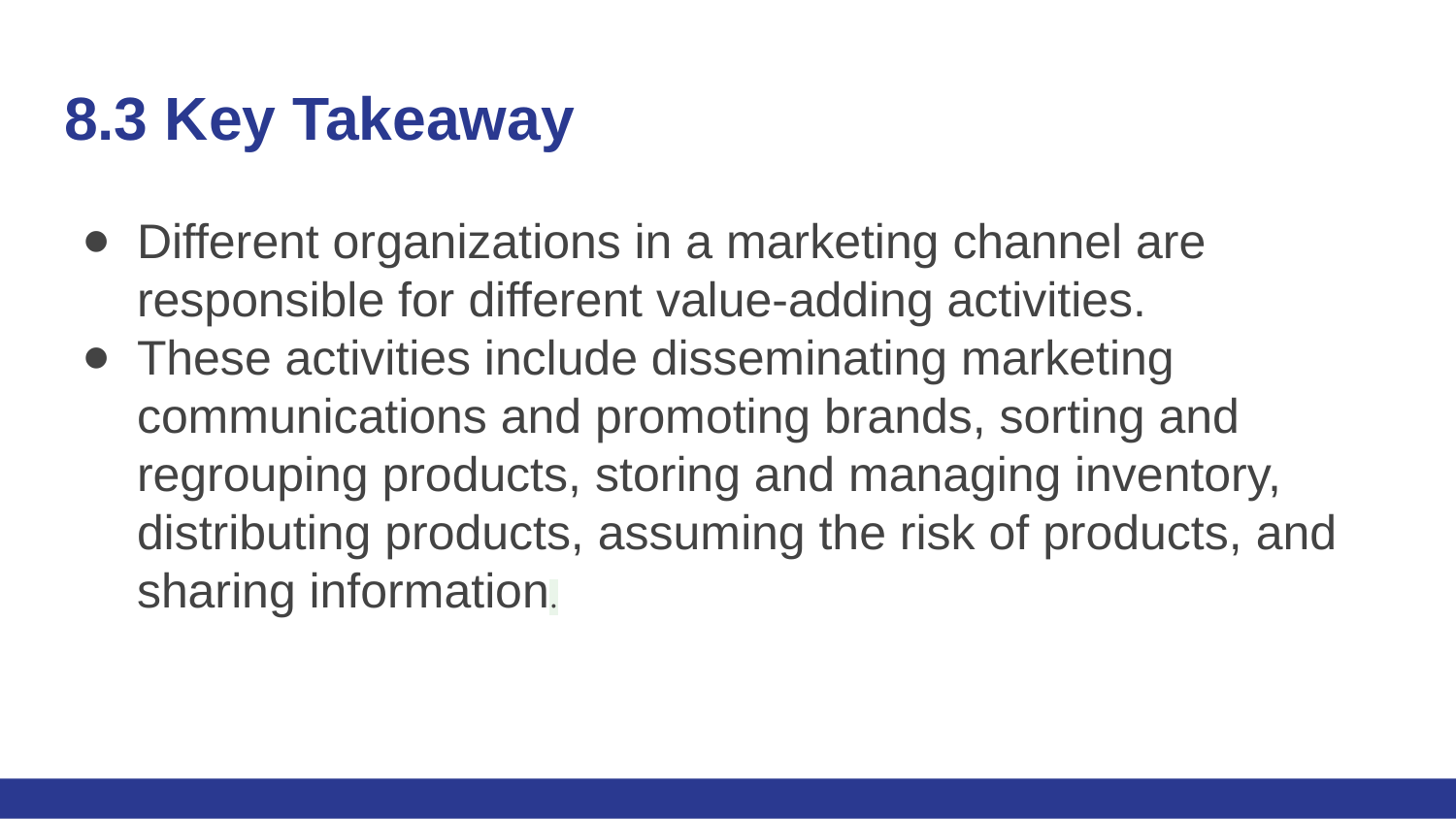

# 8.3 Key Takeaway
Different organizations in a marketing channel are responsible for different value-adding activities.
These activities include disseminating marketing communications and promoting brands, sorting and regrouping products, storing and managing inventory, distributing products, assuming the risk of products, and sharing information.